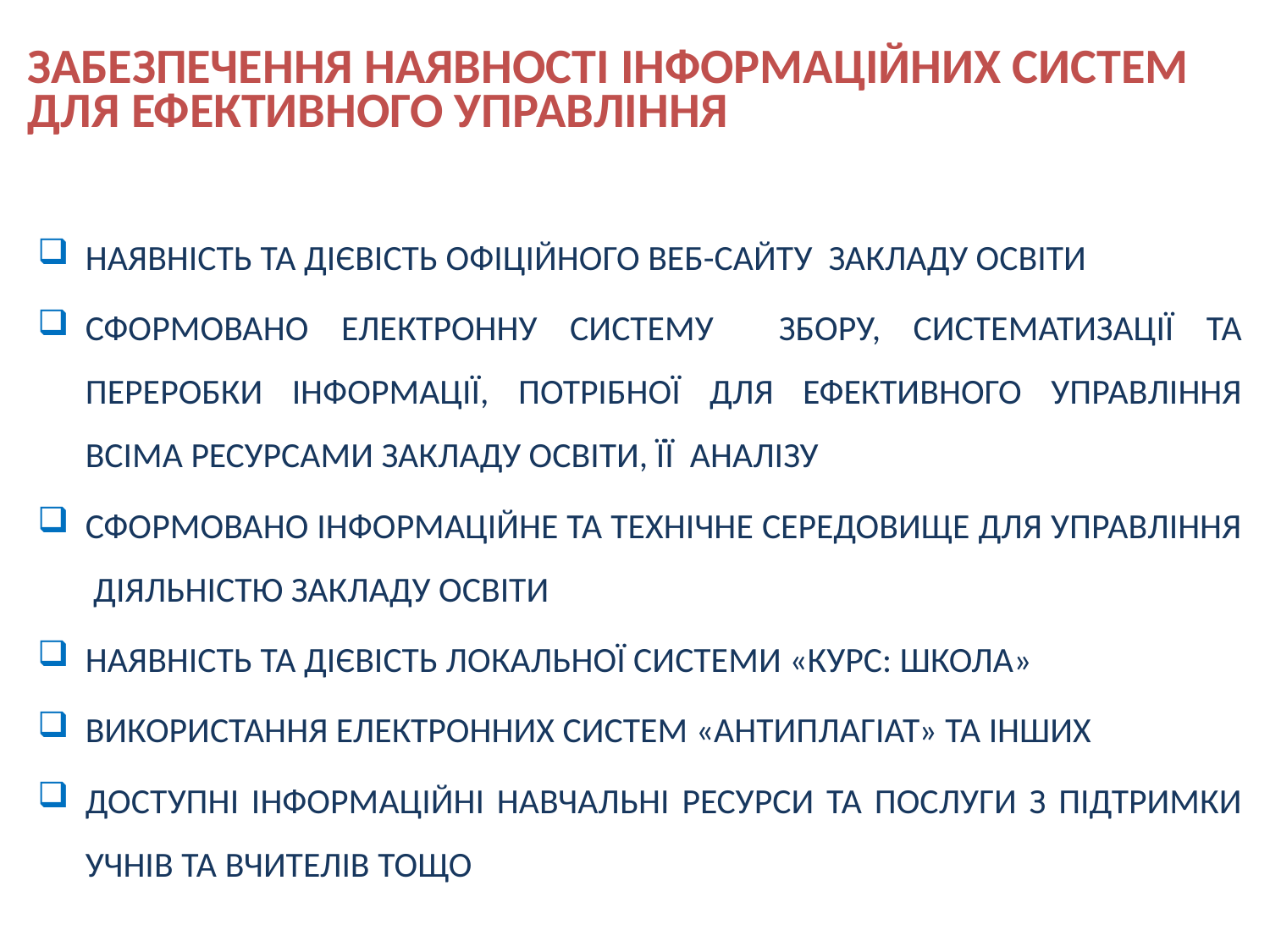

4

ЗАБЕЗПЕЧЕННЯ НАЯВНОСТІ ІНФОРМАЦІЙНИХ СИСТЕМ ДЛЯ ЕФЕКТИВНОГО УПРАВЛІННЯ

НАЯВНІСТЬ ТА ДІЄВІСТЬ ОФІЦІЙНОГО ВЕБ-САЙТУ  ЗАКЛАДУ ОСВІТИ
СФОРМОВАНО ЕЛЕКТРОННУ СИСТЕМУ  ЗБОРУ, СИСТЕМАТИЗАЦІЇ ТА ПЕРЕРОБКИ ІНФОРМАЦІЇ, ПОТРІБНОЇ ДЛЯ ЕФЕКТИВНОГО УПРАВЛІННЯ ВСІМА РЕСУРСАМИ ЗАКЛАДУ ОСВІТИ, ЇЇ  АНАЛІЗУ
СФОРМОВАНО ІНФОРМАЦІЙНЕ ТА ТЕХНІЧНЕ СЕРЕДОВИЩЕ ДЛЯ УПРАВЛІННЯ  ДІЯЛЬНІСТЮ ЗАКЛАДУ ОСВІТИ
НАЯВНІСТЬ ТА ДІЄВІСТЬ ЛОКАЛЬНОЇ СИСТЕМИ «КУРС: ШКОЛА»
ВИКОРИСТАННЯ ЕЛЕКТРОННИХ СИСТЕМ «АНТИПЛАГІАТ» ТА ІНШИХ
ДОСТУПНІ ІНФОРМАЦІЙНІ НАВЧАЛЬНІ РЕСУРСИ ТА ПОСЛУГИ З ПІДТРИМКИ УЧНІВ ТА ВЧИТЕЛІВ ТОЩО